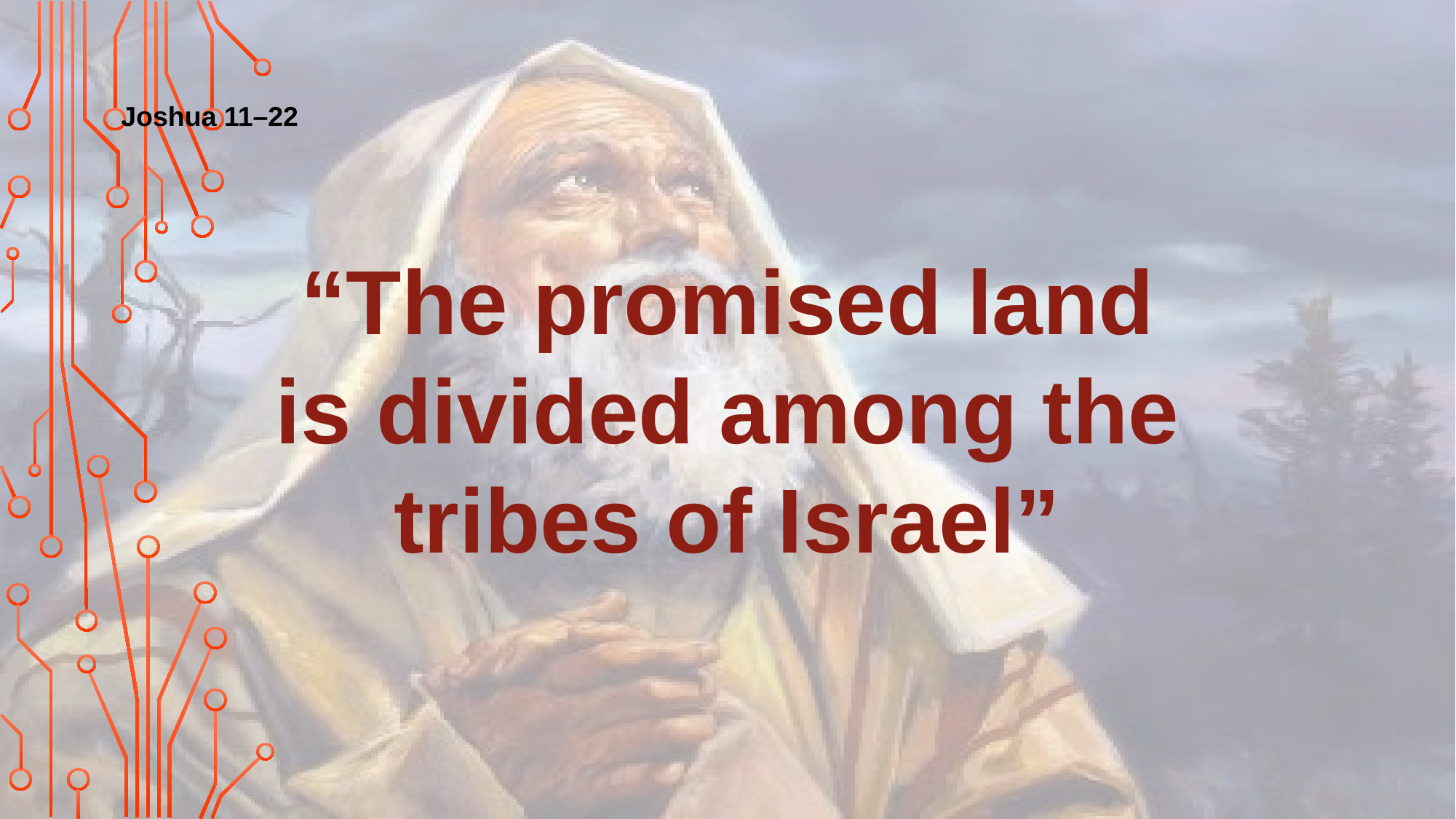

Joshua 11–22
“The promised land is divided among the tribes of Israel”